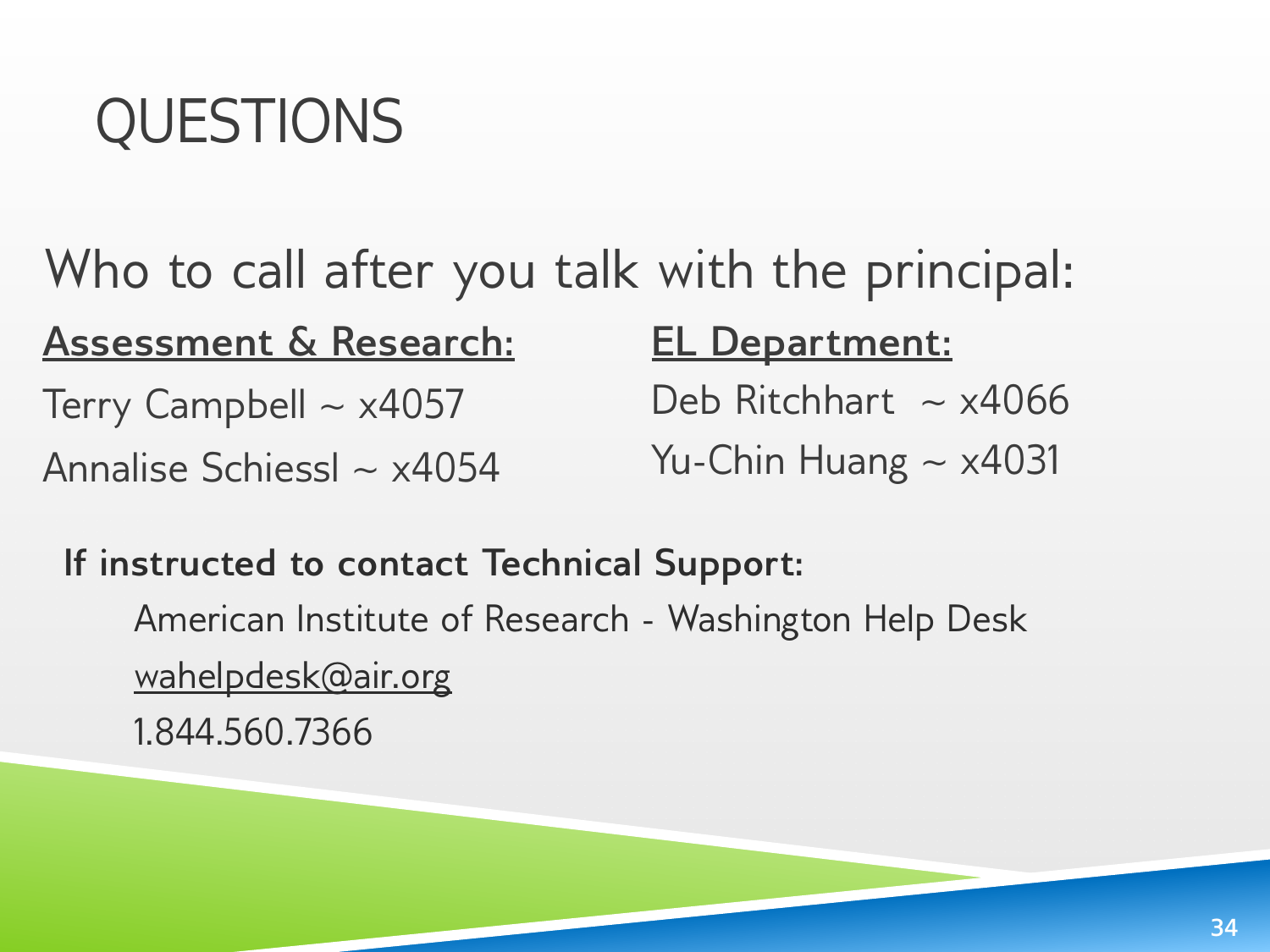

# Questions
Who to call after you talk with the principal:

Assessment & Research:
Terry Campbell ~ x4057
Annalise Schiessl ~ x4054

EL Department:
Deb Ritchhart  ~ x4066
Yu-Chin Huang ~ x4031
If instructed to contact Technical Support:
American Institute of Research - Washington Help Desk
wahelpdesk@air.org
1.844.560.7366
34